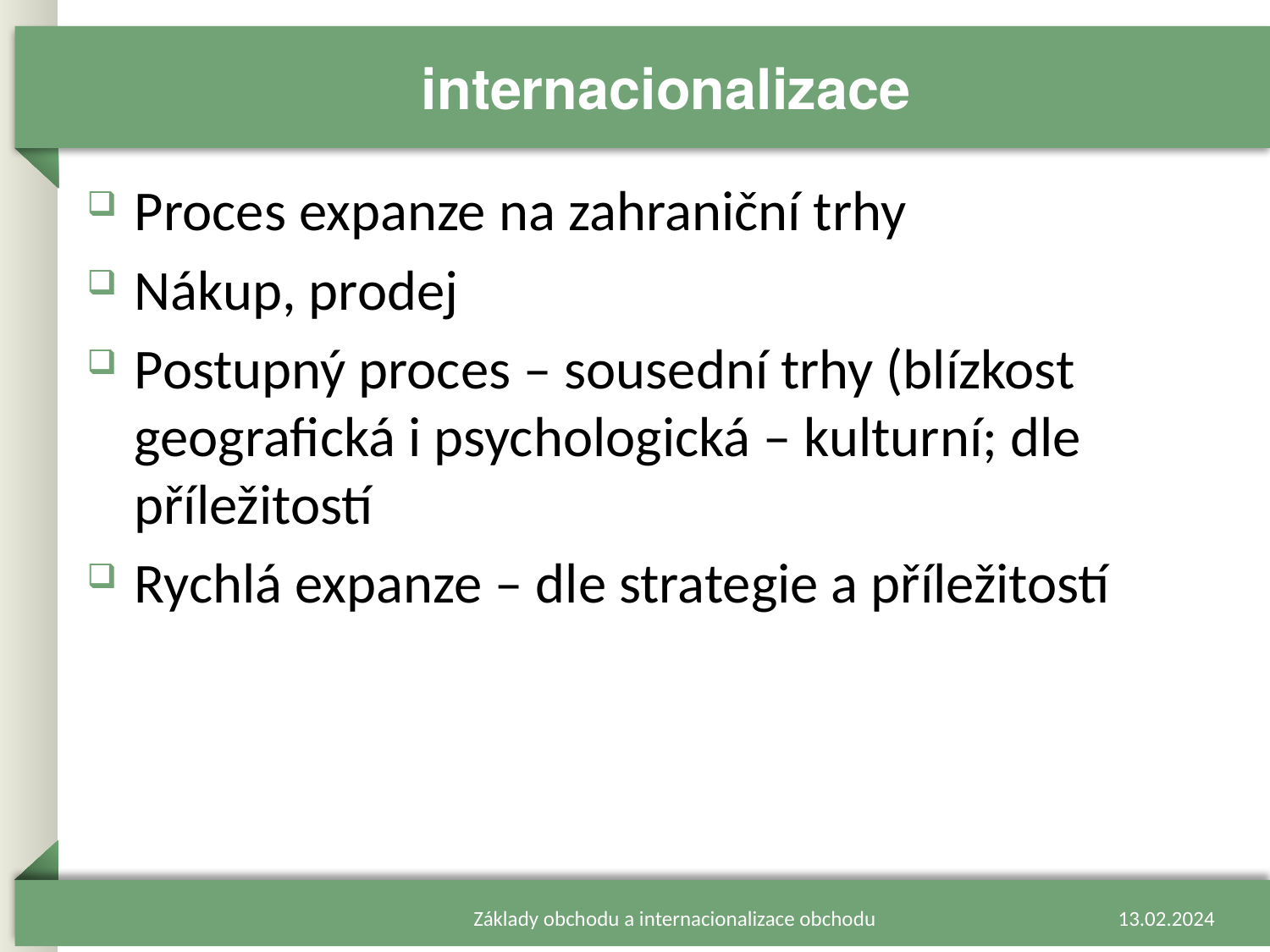

# internacionalizace
Proces expanze na zahraniční trhy
Nákup, prodej
Postupný proces – sousední trhy (blízkost geografická i psychologická – kulturní; dle příležitostí
Rychlá expanze – dle strategie a příležitostí

Základy obchodu a internacionalizace obchodu
13.02.2024